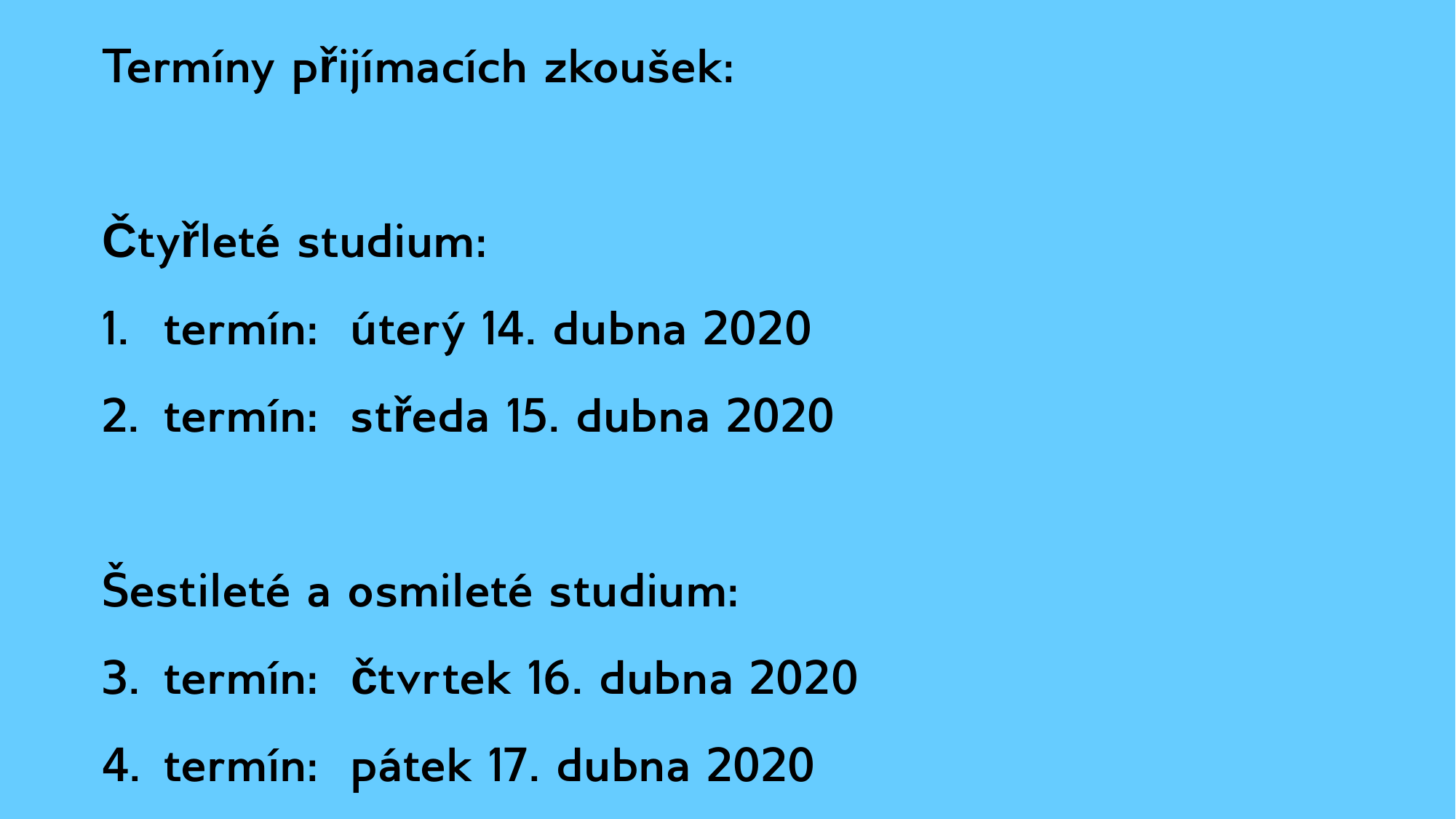

Termíny přijímacích zkoušek:

Čtyřleté studium:
termín:  úterý 14. dubna 2020
termín:  středa 15. dubna 2020

Šestileté a osmileté studium:
termín:  čtvrtek 16. dubna 2020
termín:  pátek 17. dubna 2020